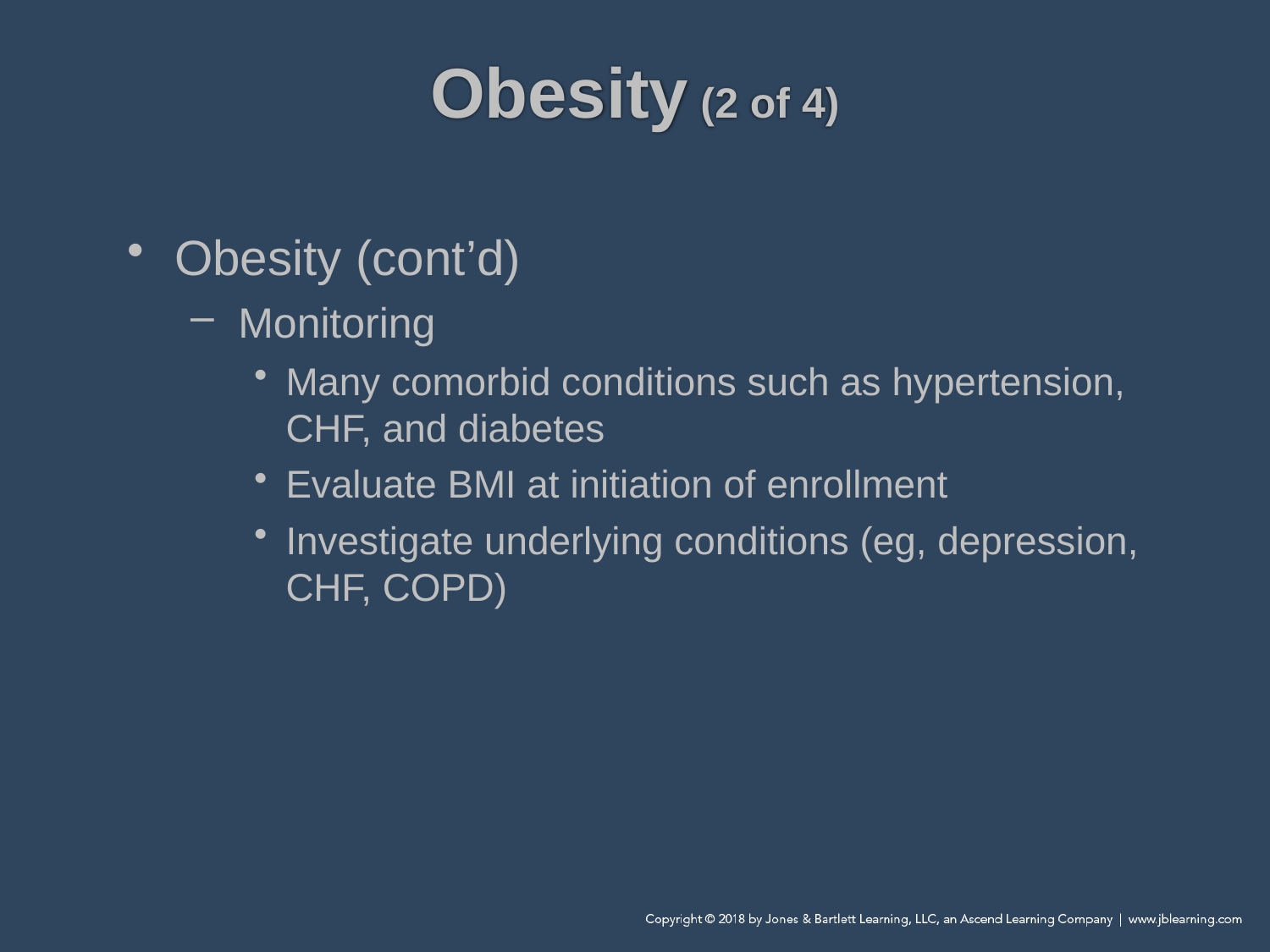

# Obesity (2 of 4)
Obesity (cont’d)
Monitoring
Many comorbid conditions such as hypertension, CHF, and diabetes
Evaluate BMI at initiation of enrollment
Investigate underlying conditions (eg, depression, CHF, COPD)